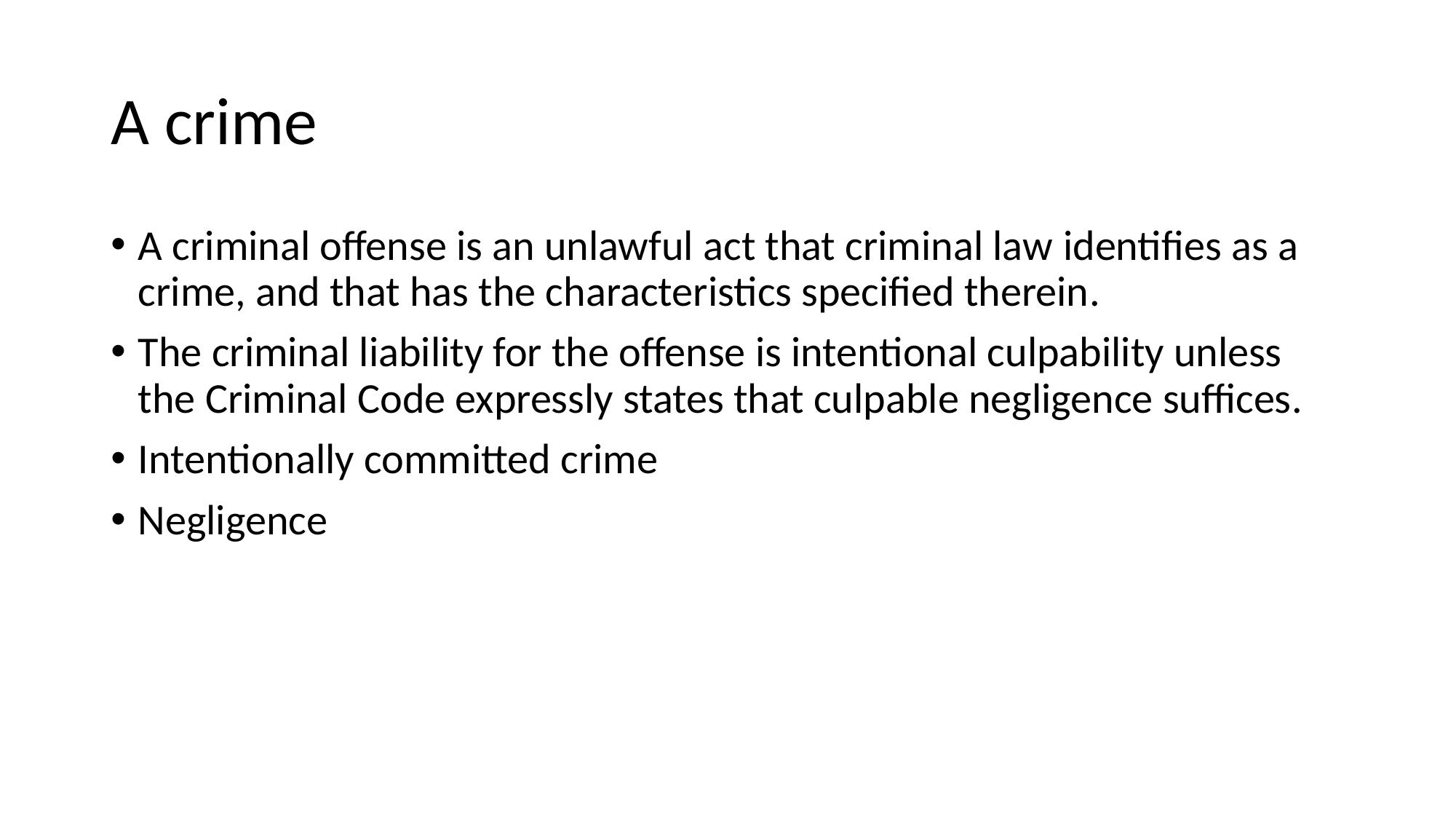

# A crime
A criminal offense is an unlawful act that criminal law identifies as a crime, and that has the characteristics specified therein.
The criminal liability for the offense is intentional culpability unless the Criminal Code expressly states that culpable negligence suffices.
Intentionally committed crime
Negligence